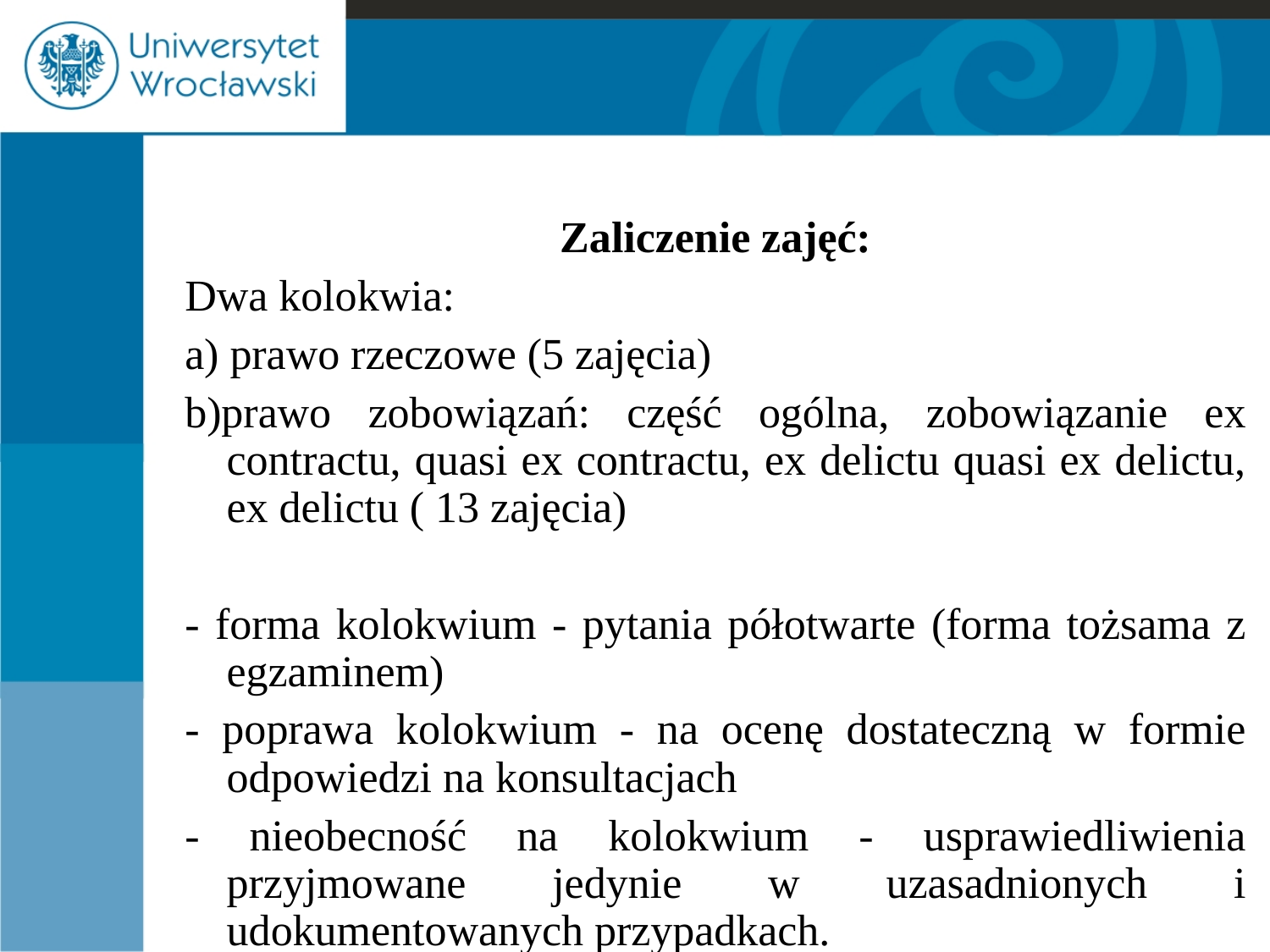

Zaliczenie zajęć:
Dwa kolokwia:
a) prawo rzeczowe (5 zajęcia)
b)prawo zobowiązań: część ogólna, zobowiązanie ex contractu, quasi ex contractu, ex delictu quasi ex delictu, ex delictu ( 13 zajęcia)

- forma kolokwium - pytania półotwarte (forma tożsama z egzaminem)
- poprawa kolokwium - na ocenę dostateczną w formie odpowiedzi na konsultacjach
- nieobecność na kolokwium - usprawiedliwienia przyjmowane jedynie w uzasadnionych i udokumentowanych przypadkach.